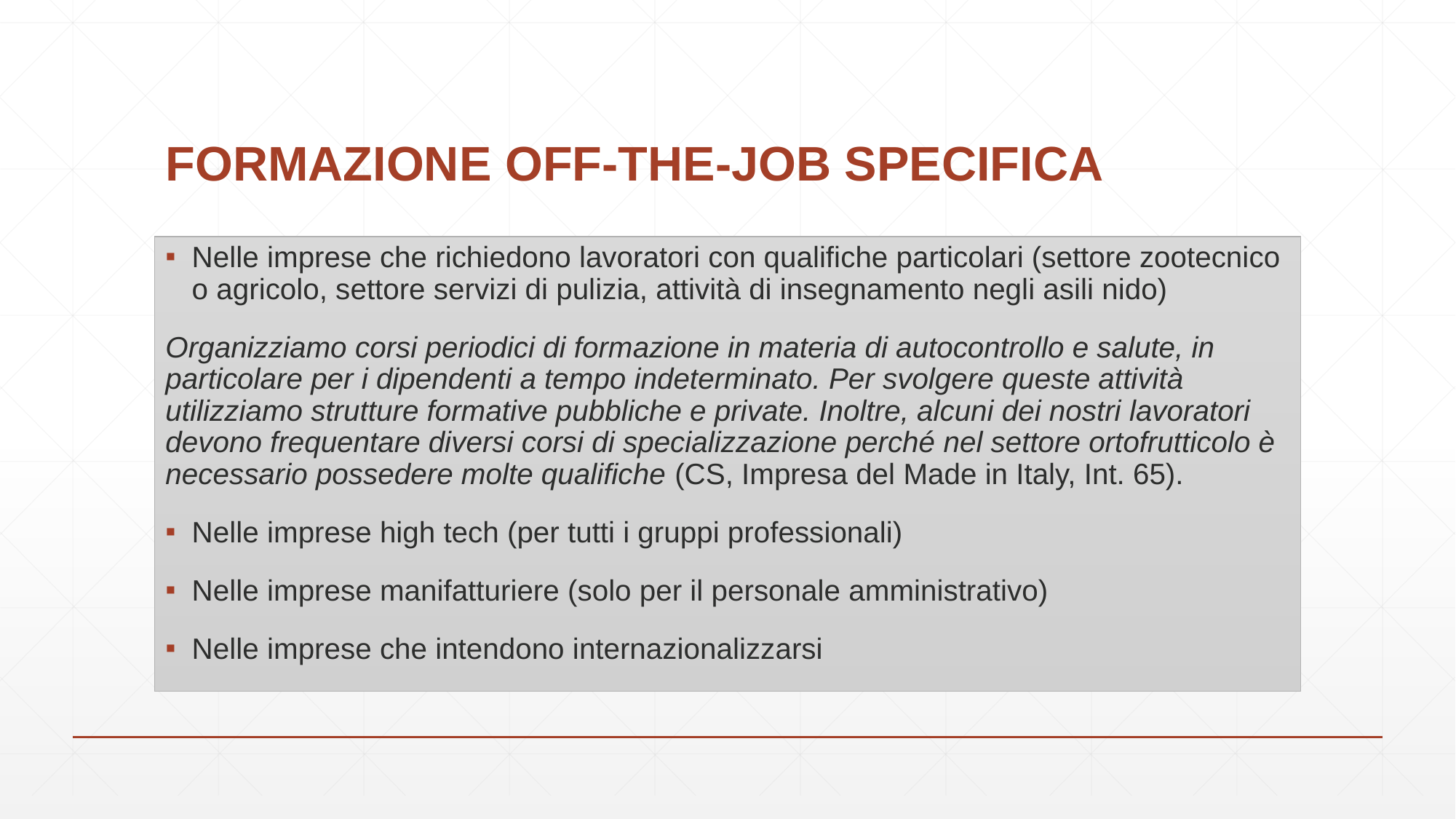

# FORMAZIONE OFF-THE-JOB SPECIFICA
Nelle imprese che richiedono lavoratori con qualifiche particolari (settore zootecnico o agricolo, settore servizi di pulizia, attività di insegnamento negli asili nido)
Organizziamo corsi periodici di formazione in materia di autocontrollo e salute, in particolare per i dipendenti a tempo indeterminato. Per svolgere queste attività utilizziamo strutture formative pubbliche e private. Inoltre, alcuni dei nostri lavoratori devono frequentare diversi corsi di specializzazione perché nel settore ortofrutticolo è necessario possedere molte qualifiche (CS, Impresa del Made in Italy, Int. 65).
Nelle imprese high tech (per tutti i gruppi professionali)
Nelle imprese manifatturiere (solo per il personale amministrativo)
Nelle imprese che intendono internazionalizzarsi